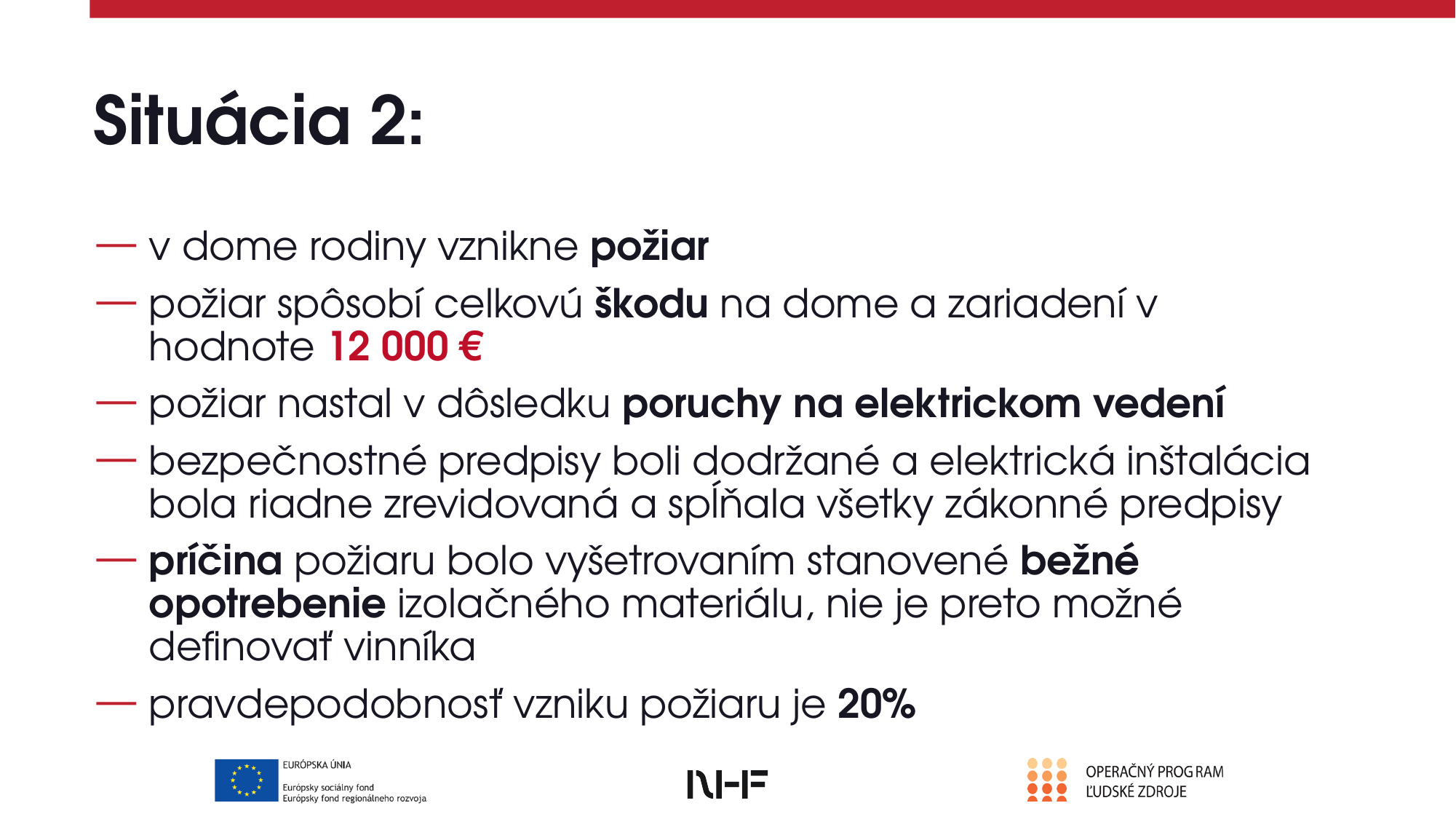

# Situácia 2:
v dome rodiny vznikne požiar
požiar spôsobí celkovú škodu na dome a zariadení v hodnote 12 000 €
požiar nastal v dôsledku poruchy na elektrickom vedení
bezpečnostné predpisy boli dodržané a elektrická inštalácia bola riadne zrevidovaná a spĺňala všetky zákonné predpisy
príčina požiaru bolo vyšetrovaním stanovené bežné opotrebenie izolačného materiálu, nie je preto možné definovať vinníka
pravdepodobnosť vzniku požiaru je 20%